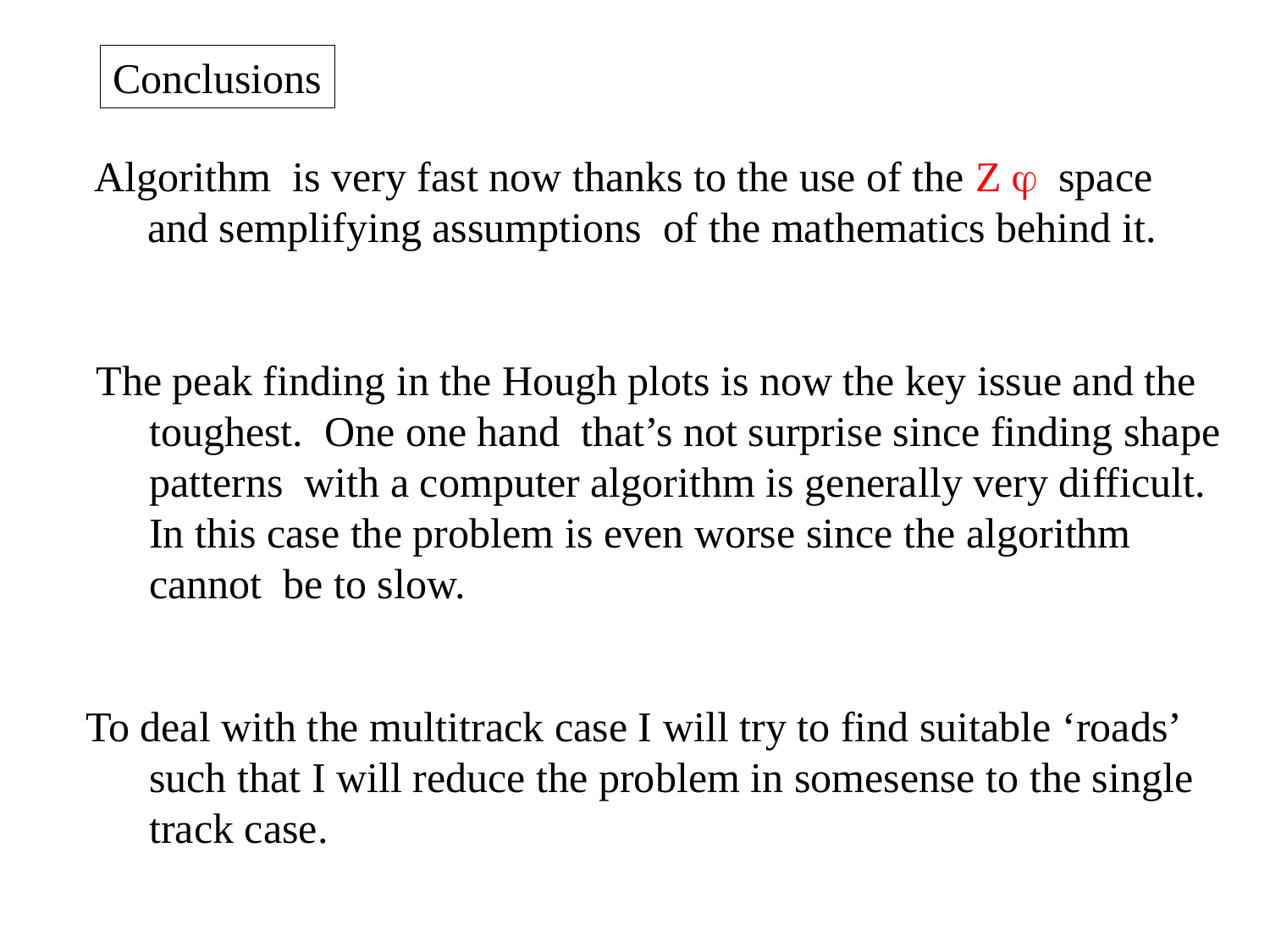

Conclusions
Algorithm  is very fast now thanks to the use of the Z ϕ  space
     and semplifying assumptions  of the mathematics behind it.
The peak finding in the Hough plots is now the key issue and the
     toughest.  One one hand  that’s not surprise since finding shape
     patterns  with a computer algorithm is generally very difficult.
     In this case the problem is even worse since the algorithm
     cannot  be to slow.
To deal with the multitrack case I will try to find suitable ‘roads’
      such that I will reduce the problem in somesense to the single
      track case.